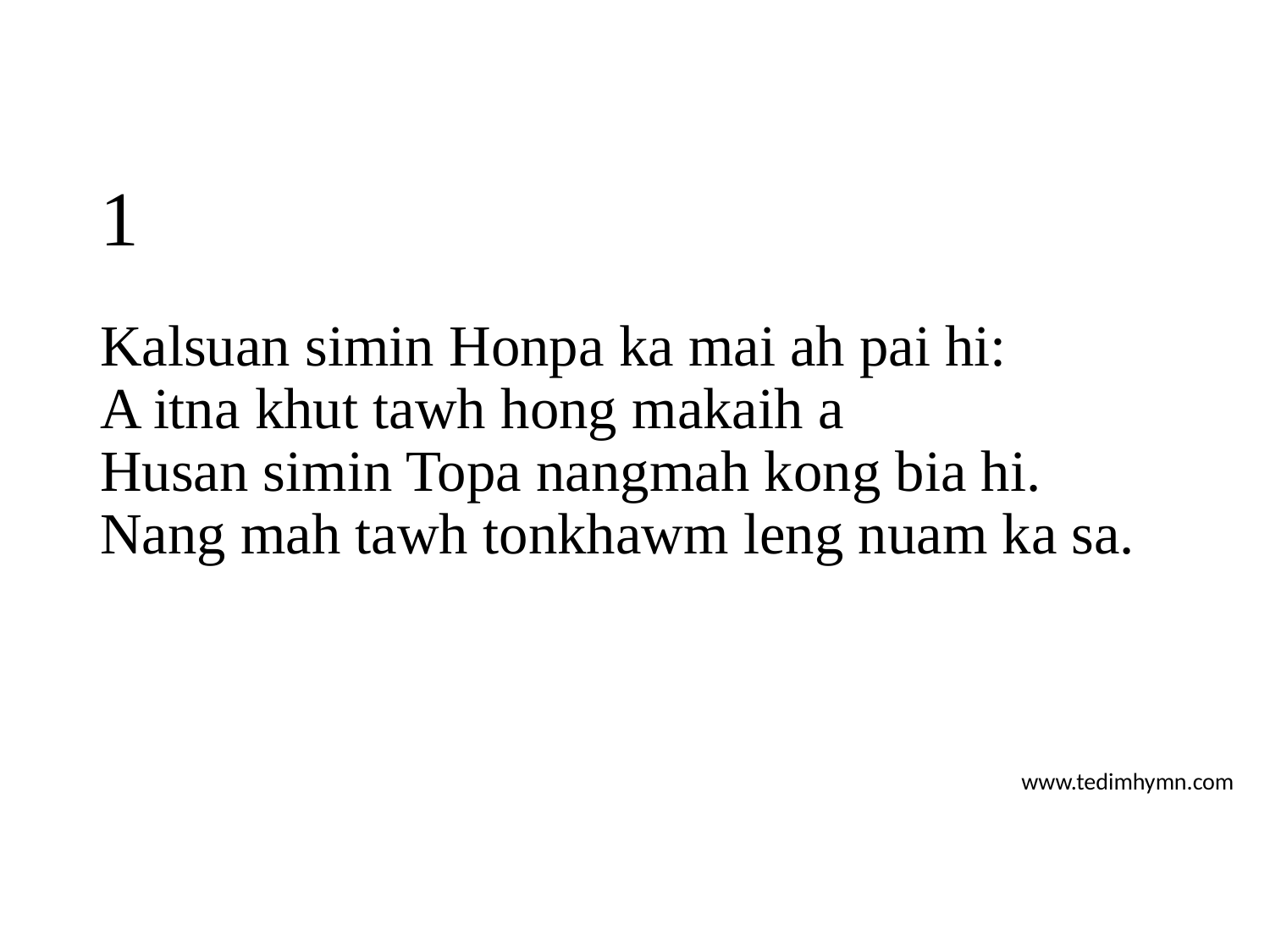

# 1
Kalsuan simin Honpa ka mai ah pai hi:
A itna khut tawh hong makaih a
Husan simin Topa nangmah kong bia hi.
Nang mah tawh tonkhawm leng nuam ka sa.
www.tedimhymn.com